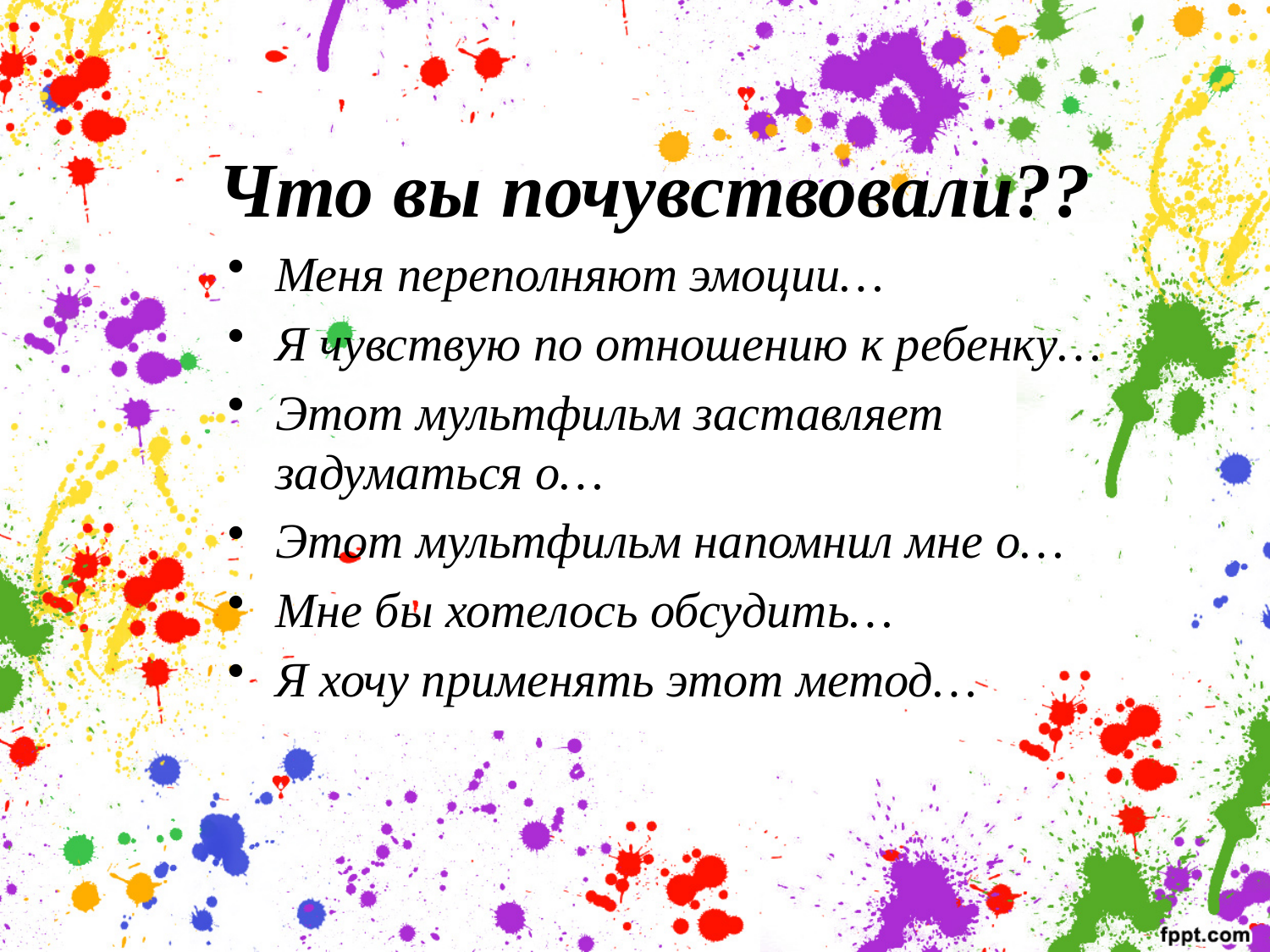

# Что вы почувствовали??
Меня переполняют эмоции…
Я чувствую по отношению к ребенку…
Этот мультфильм заставляет задуматься о…
Этот мультфильм напомнил мне о…
Мне бы хотелось обсудить…
Я хочу применять этот метод…